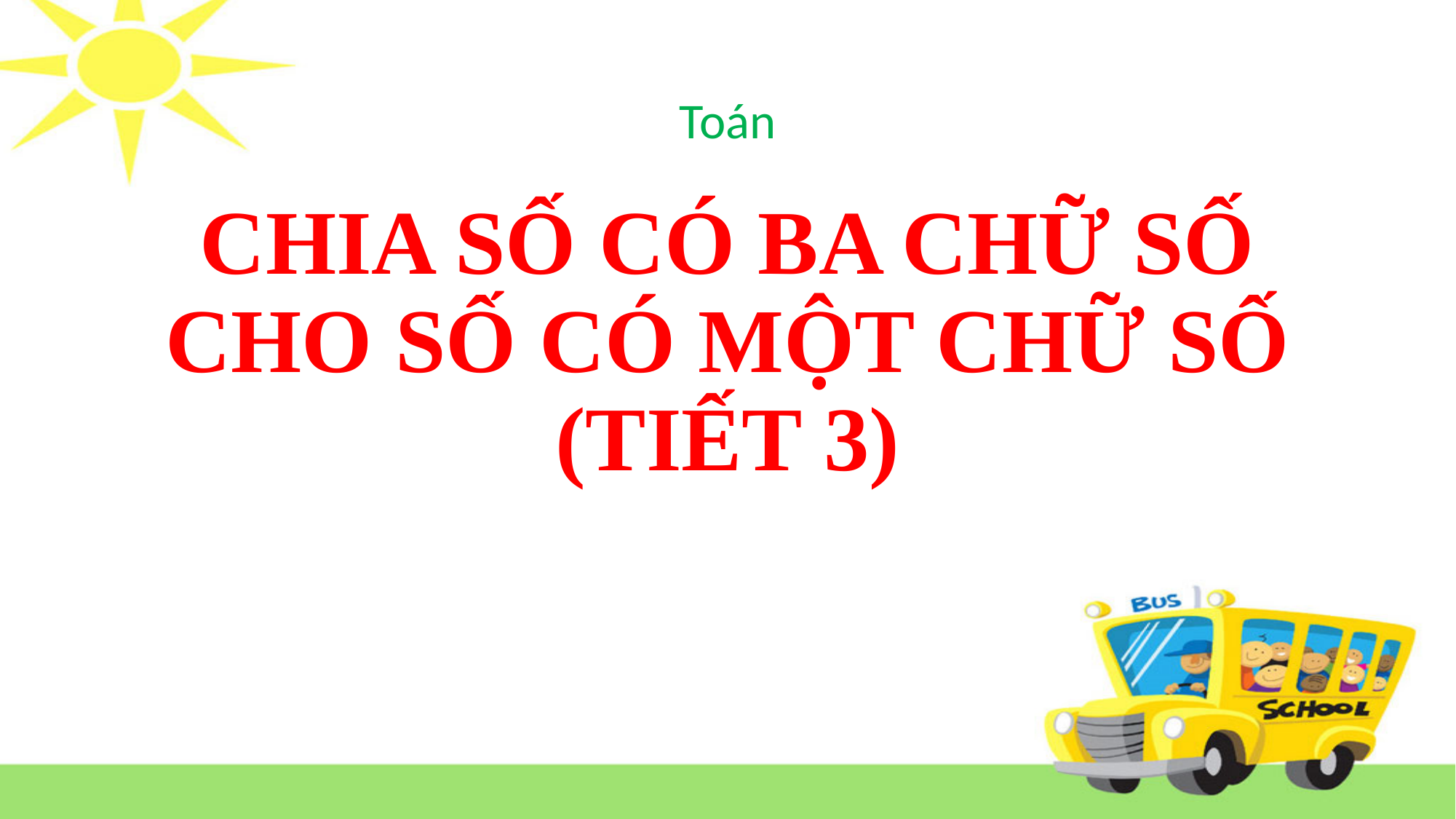

# Toán
CHIA SỐ CÓ BA CHỮ SỐ CHO SỐ CÓ MỘT CHỮ SỐ (TIẾT 3)